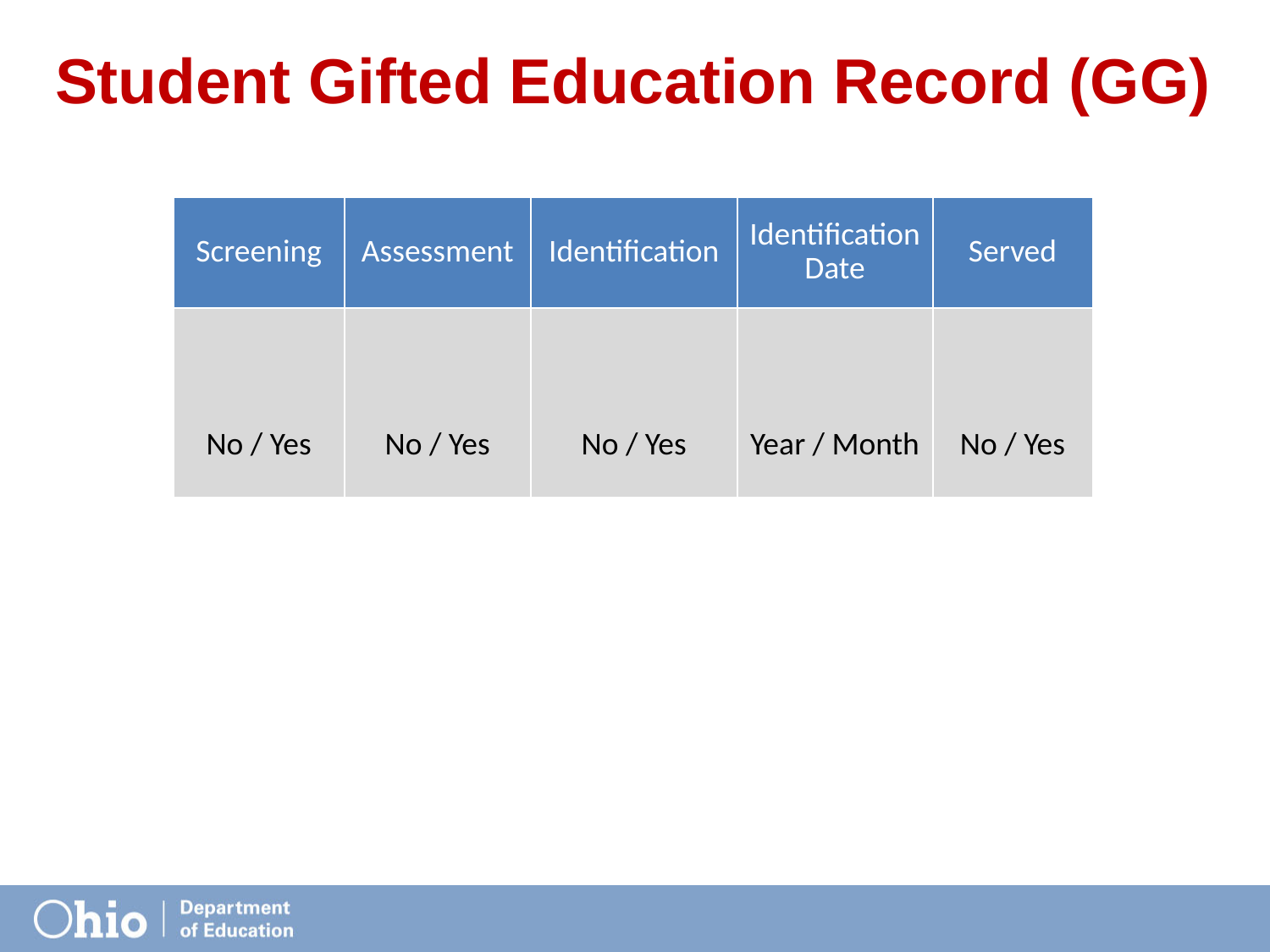

# Student Gifted Education Record (GG)
| Screening | Assessment | Identification | Identification Date | Served |
| --- | --- | --- | --- | --- |
| No / Yes | No / Yes | No / Yes | Year / Month | No / Yes |